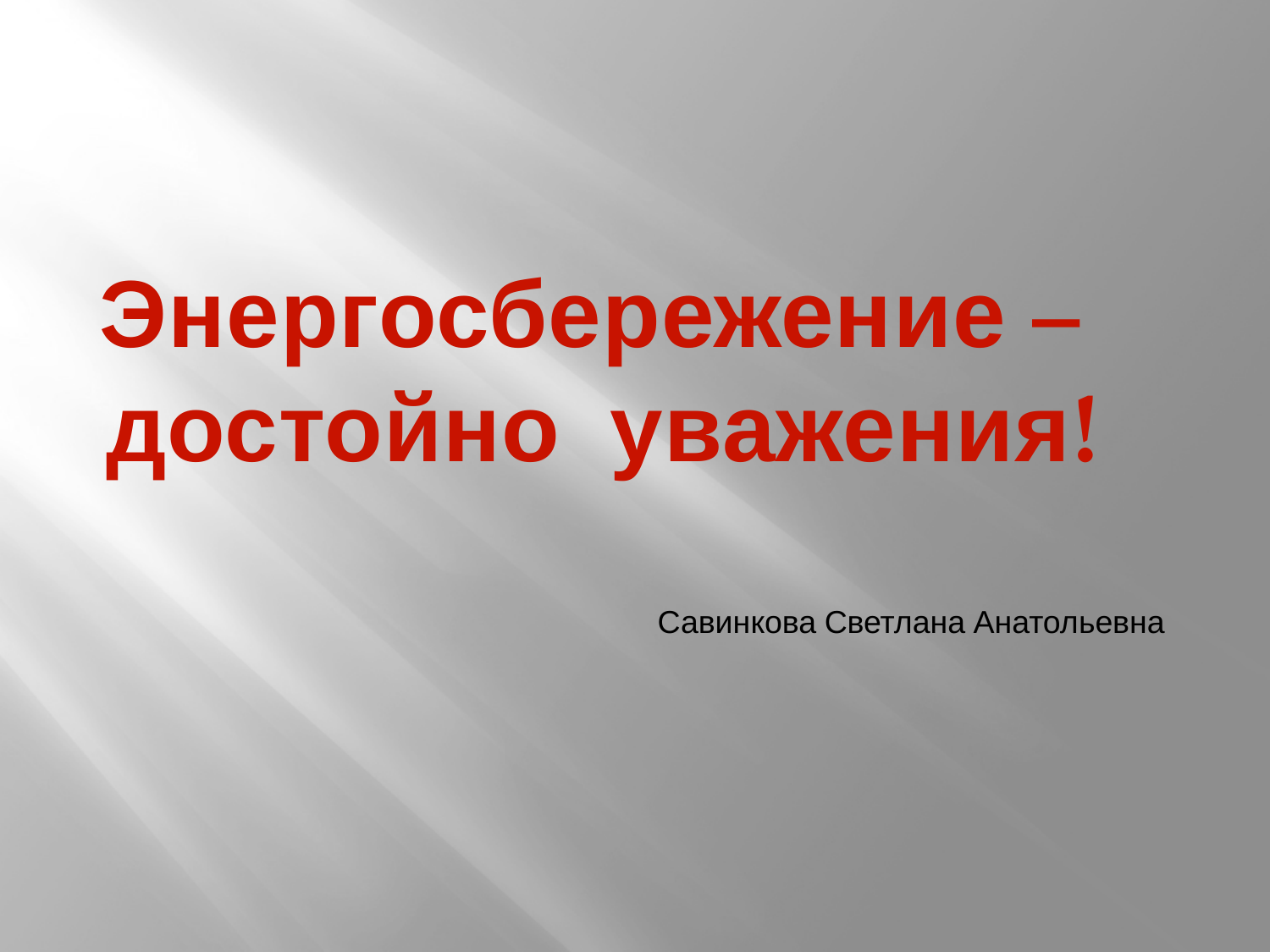

Энергосбережение –
достойно  уважения!
Савинкова Светлана Анатольевна